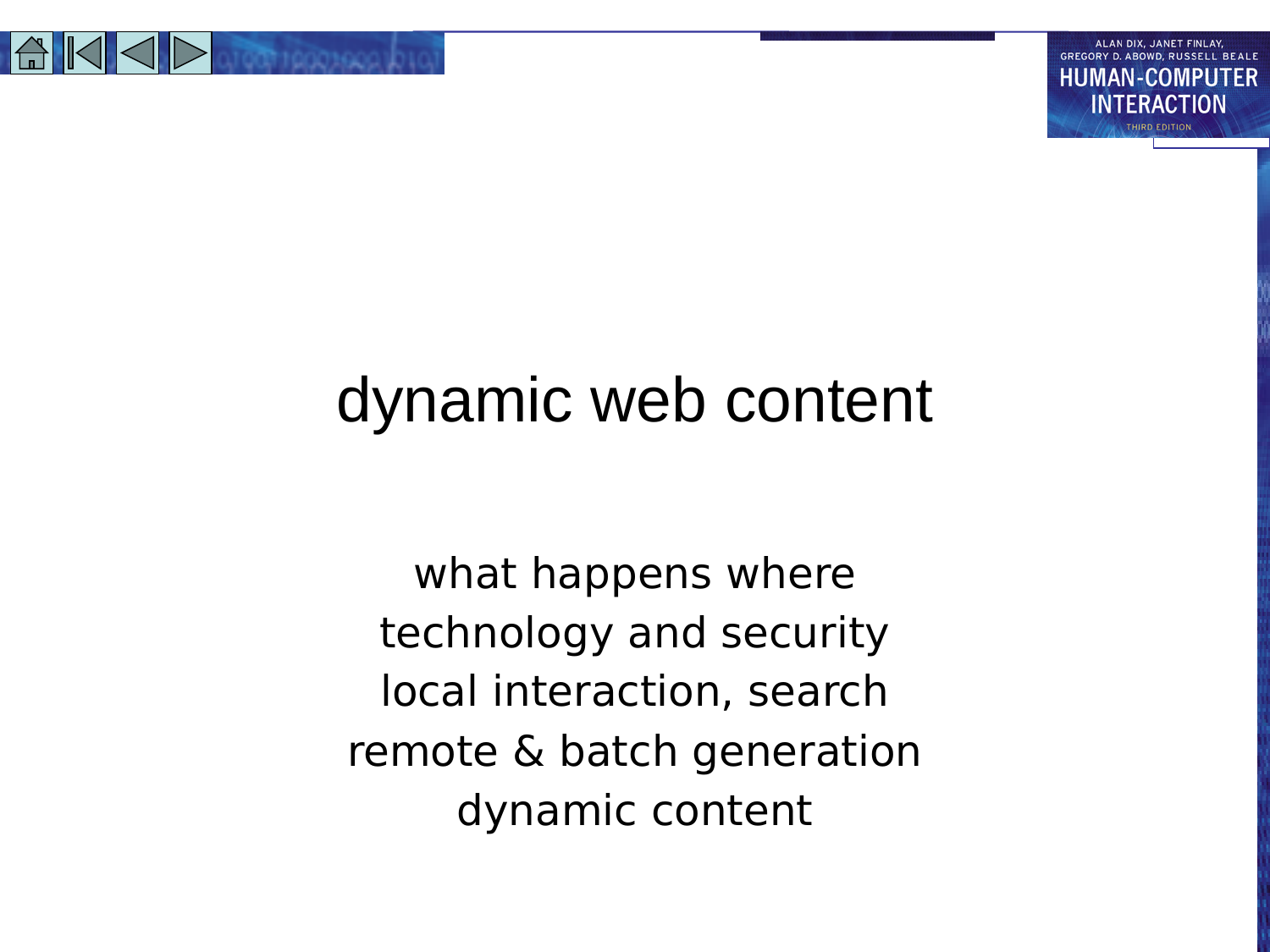

# dynamic web content
what happens where
technology and security
local interaction, search
remote & batch generation
dynamic content